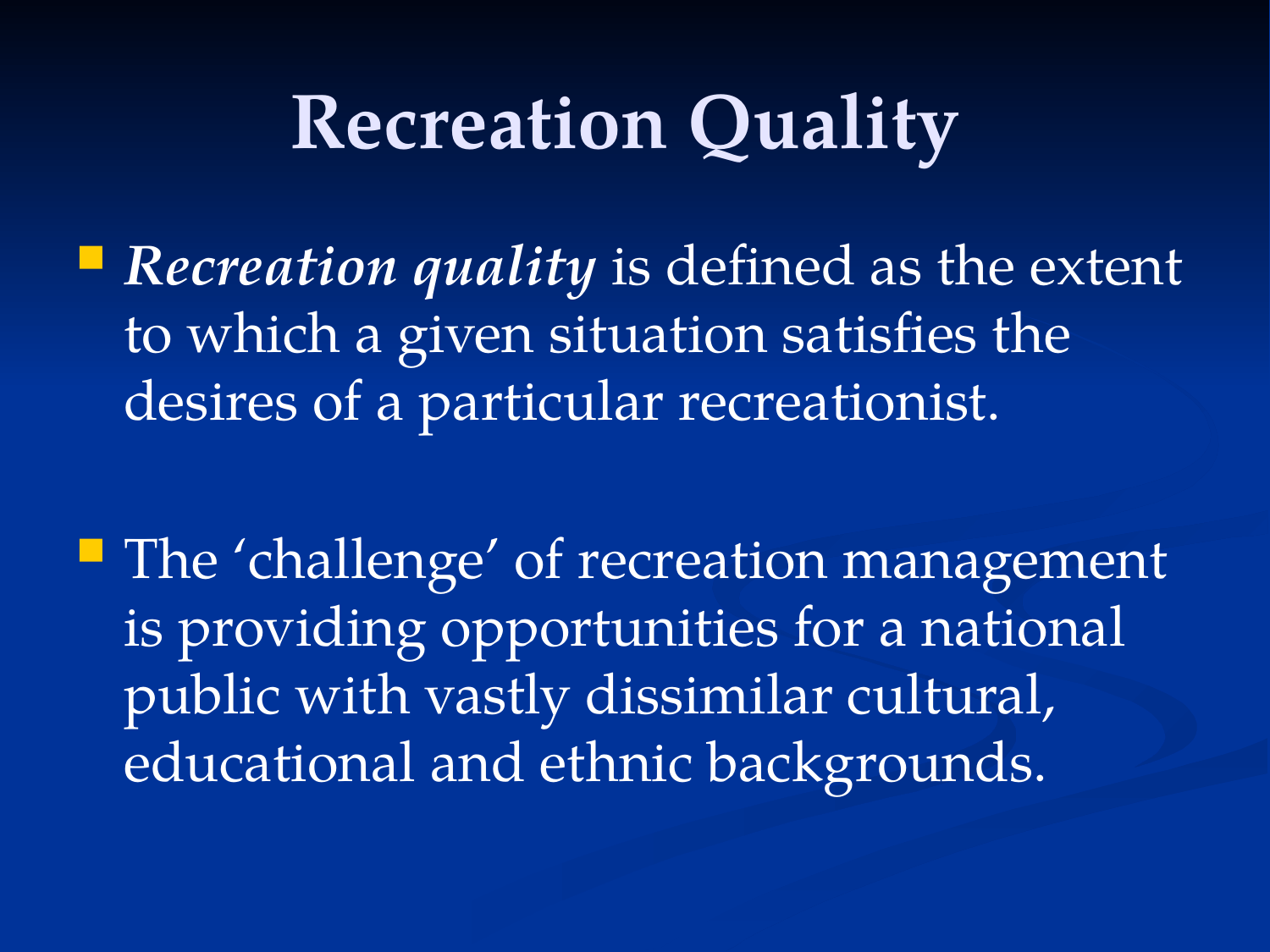

# Recreation Quality
Recreation quality is defined as the extent to which a given situation satisfies the desires of a particular recreationist.

The ‘challenge’ of recreation management is providing opportunities for a national public with vastly dissimilar cultural, educational and ethnic backgrounds.